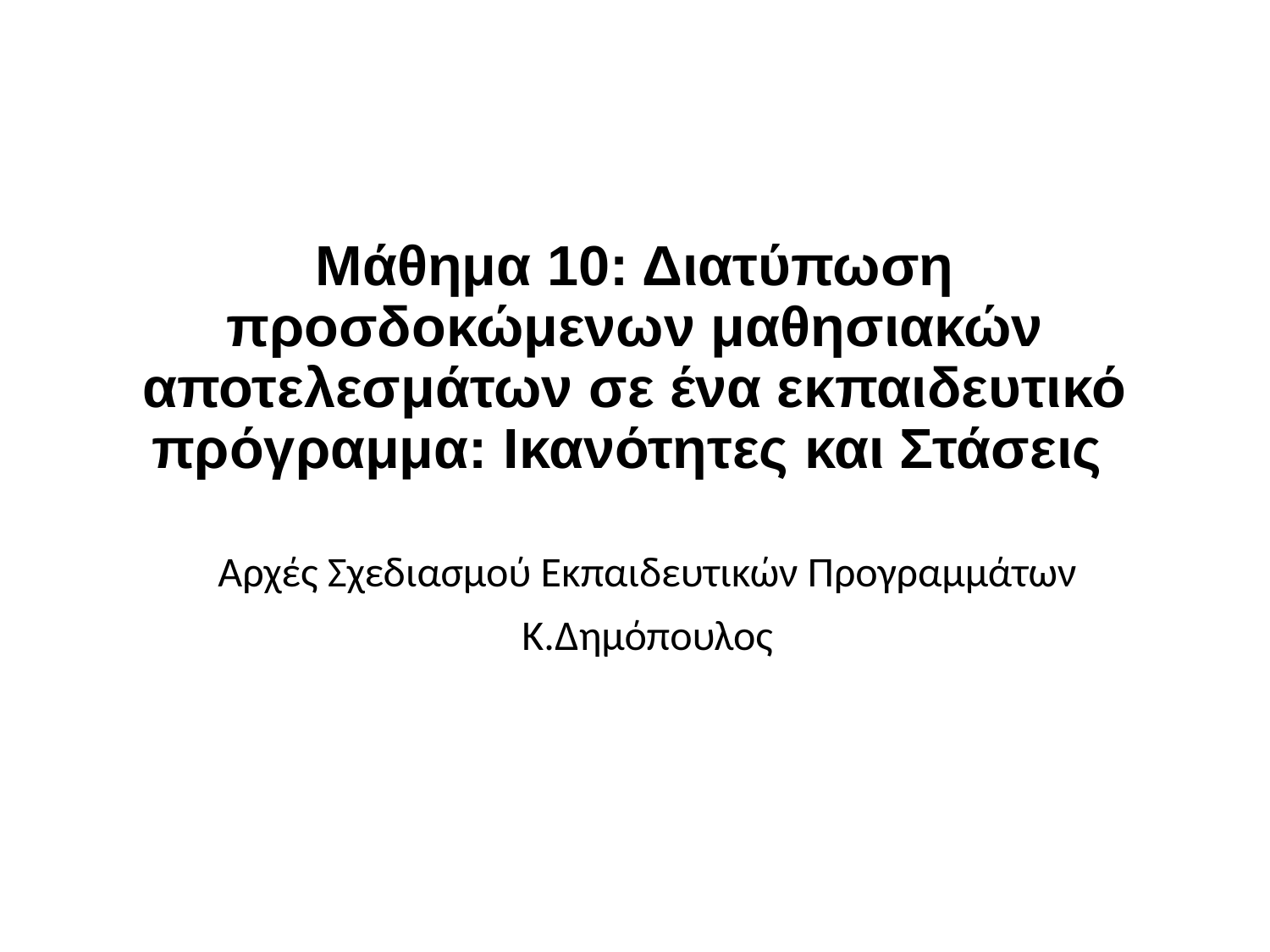

# Μάθημα 10: Διατύπωση προσδοκώμενων μαθησιακών αποτελεσμάτων σε ένα εκπαιδευτικό πρόγραμμα: Ικανότητες και Στάσεις
Αρχές Σχεδιασμού Εκπαιδευτικών Προγραμμάτων
Κ.Δημόπουλος